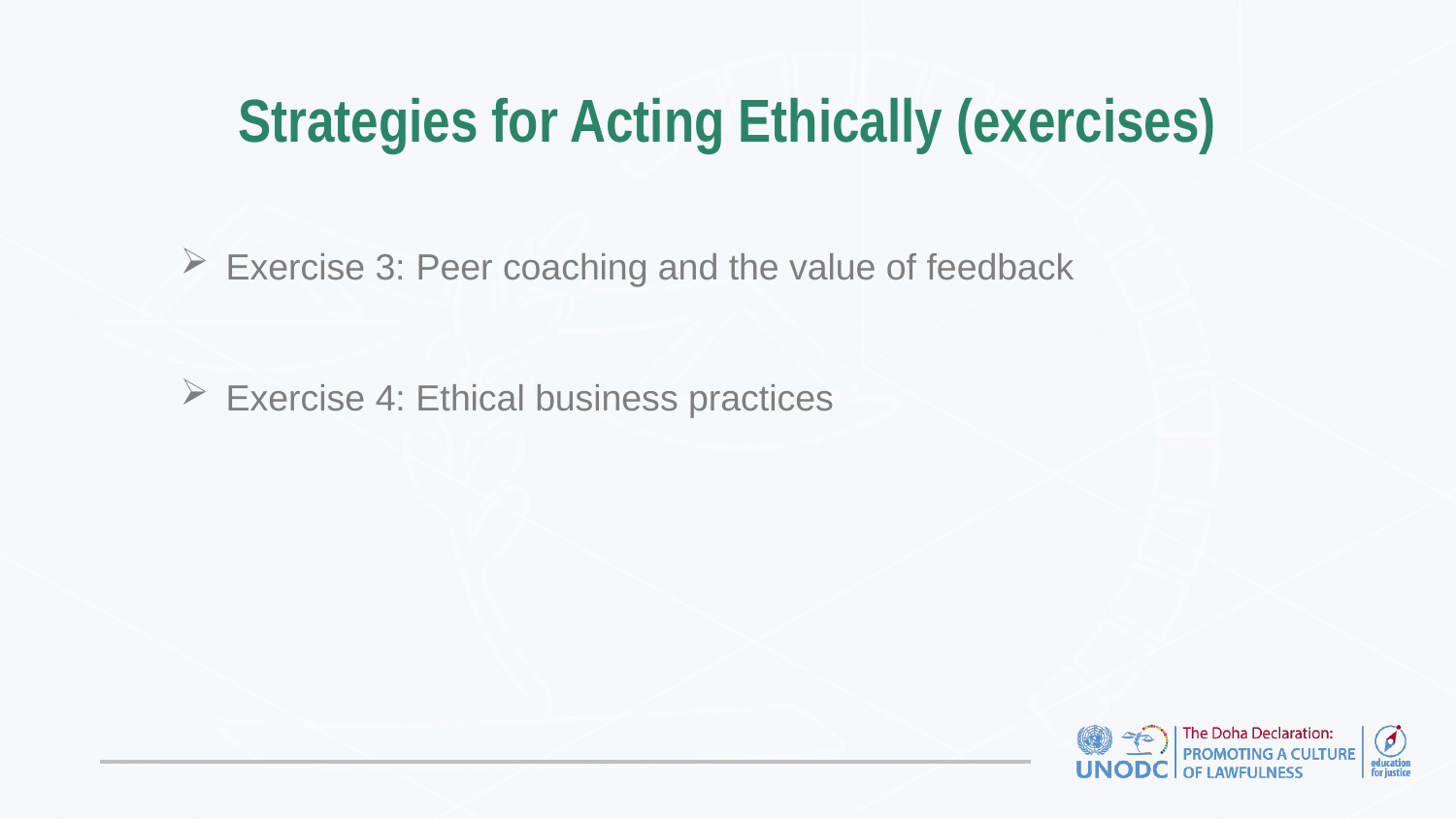

# Strategies for Acting Ethically (exercises)
Exercise 3: Peer coaching and the value of feedback

Exercise 4: Ethical business practices